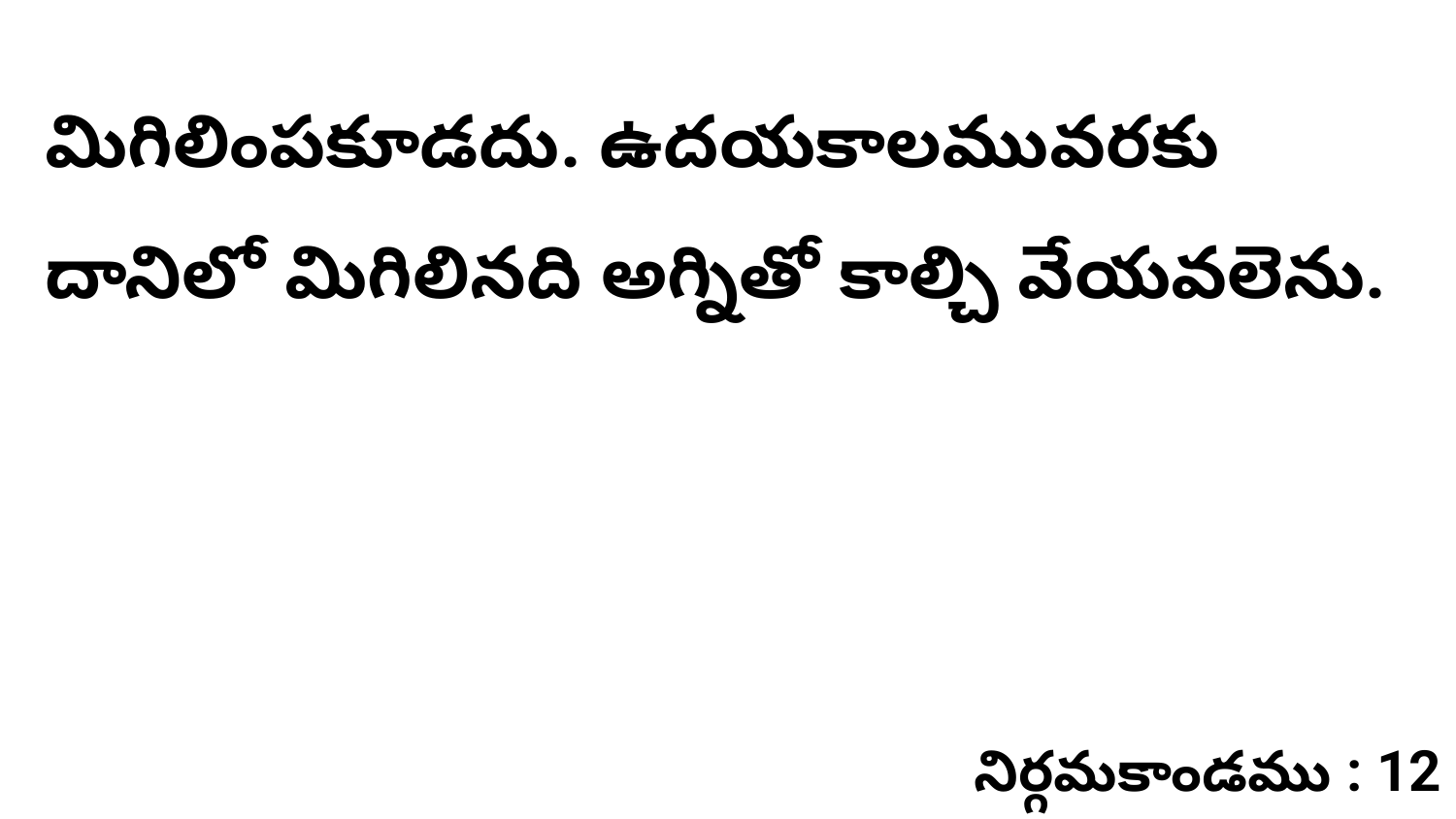

మిగిలింపకూడదు. ఉదయకాలమువరకు దానిలో మిగిలినది అగ్నితో కాల్చి వేయవలెను.
నిర్గమకాండము : 12